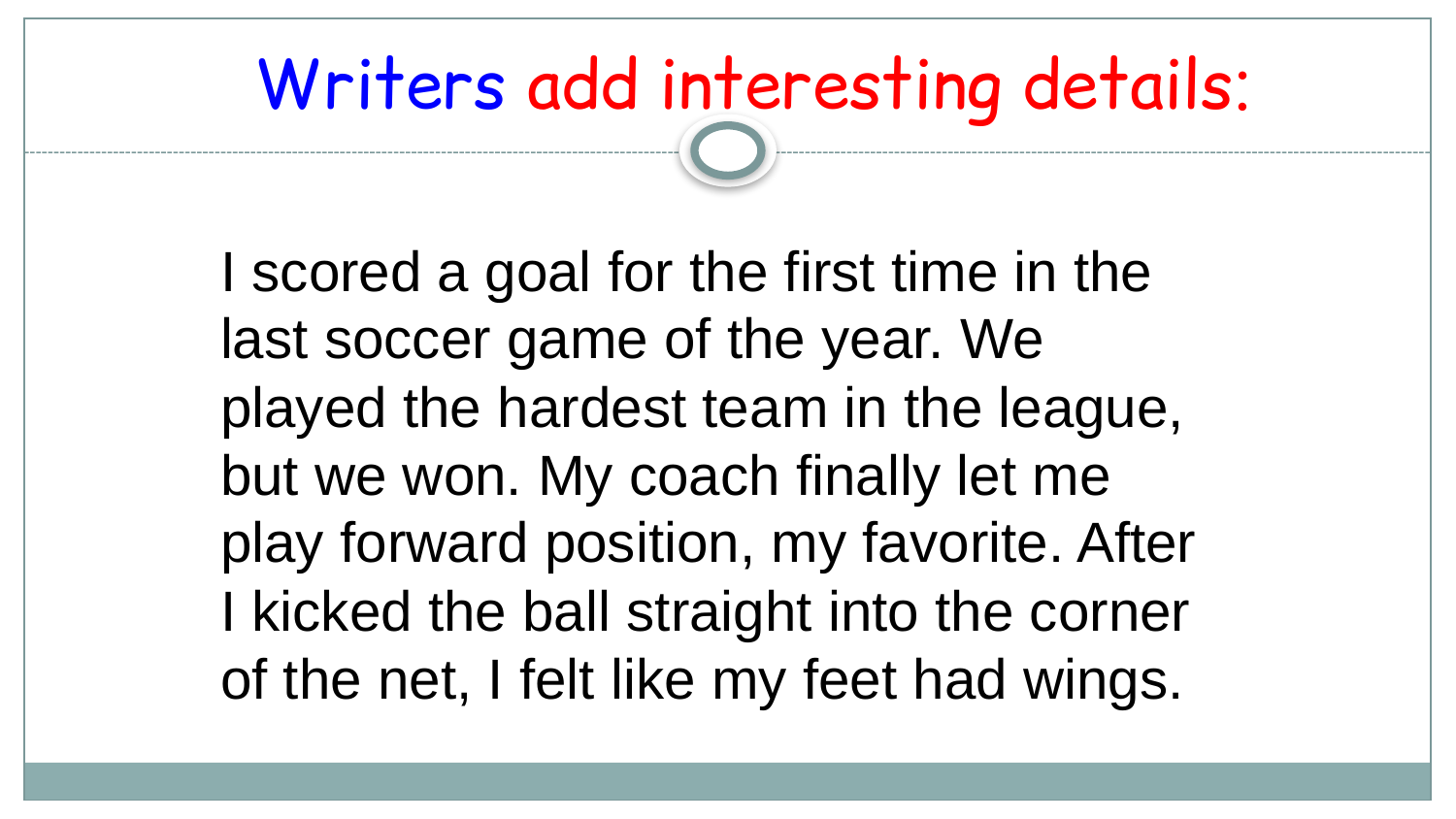

# Writers add interesting details:
I scored a goal for the first time in the last soccer game of the year. We played the hardest team in the league, but we won. My coach finally let me play forward position, my favorite. After I kicked the ball straight into the corner of the net, I felt like my feet had wings.